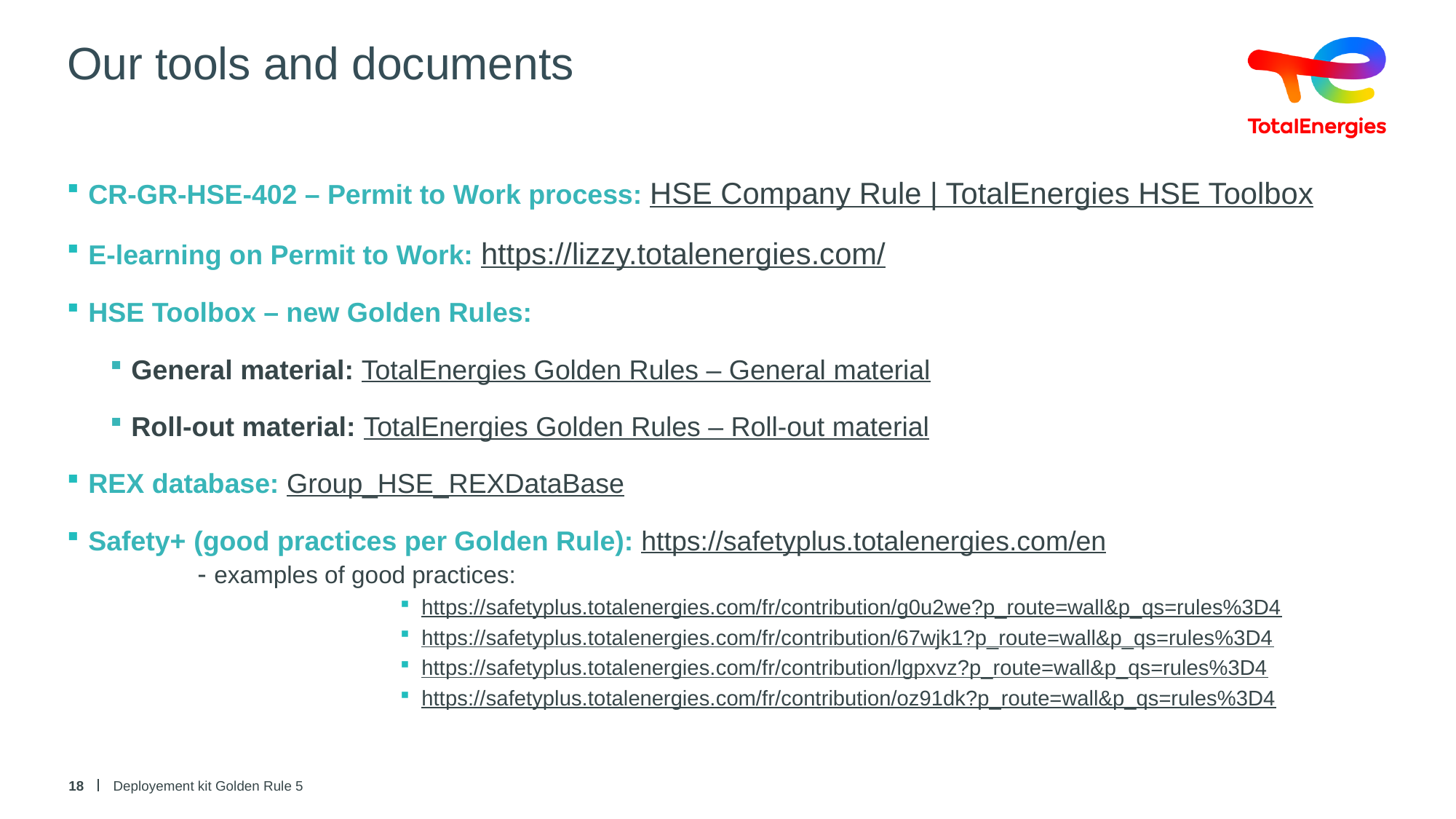

# Our tools and documents
CR-GR-HSE-402 – Permit to Work process: HSE Company Rule | TotalEnergies HSE Toolbox
E-learning on Permit to Work: https://lizzy.totalenergies.com/
HSE Toolbox – new Golden Rules:
General material: TotalEnergies Golden Rules – General material
Roll-out material: TotalEnergies Golden Rules – Roll-out material
REX database: Group_HSE_REXDataBase
Safety+ (good practices per Golden Rule): https://safetyplus.totalenergies.com/en
	- examples of good practices:
https://safetyplus.totalenergies.com/fr/contribution/g0u2we?p_route=wall&p_qs=rules%3D4
https://safetyplus.totalenergies.com/fr/contribution/67wjk1?p_route=wall&p_qs=rules%3D4
https://safetyplus.totalenergies.com/fr/contribution/lgpxvz?p_route=wall&p_qs=rules%3D4
https://safetyplus.totalenergies.com/fr/contribution/oz91dk?p_route=wall&p_qs=rules%3D4

18
Deployement kit Golden Rule 5